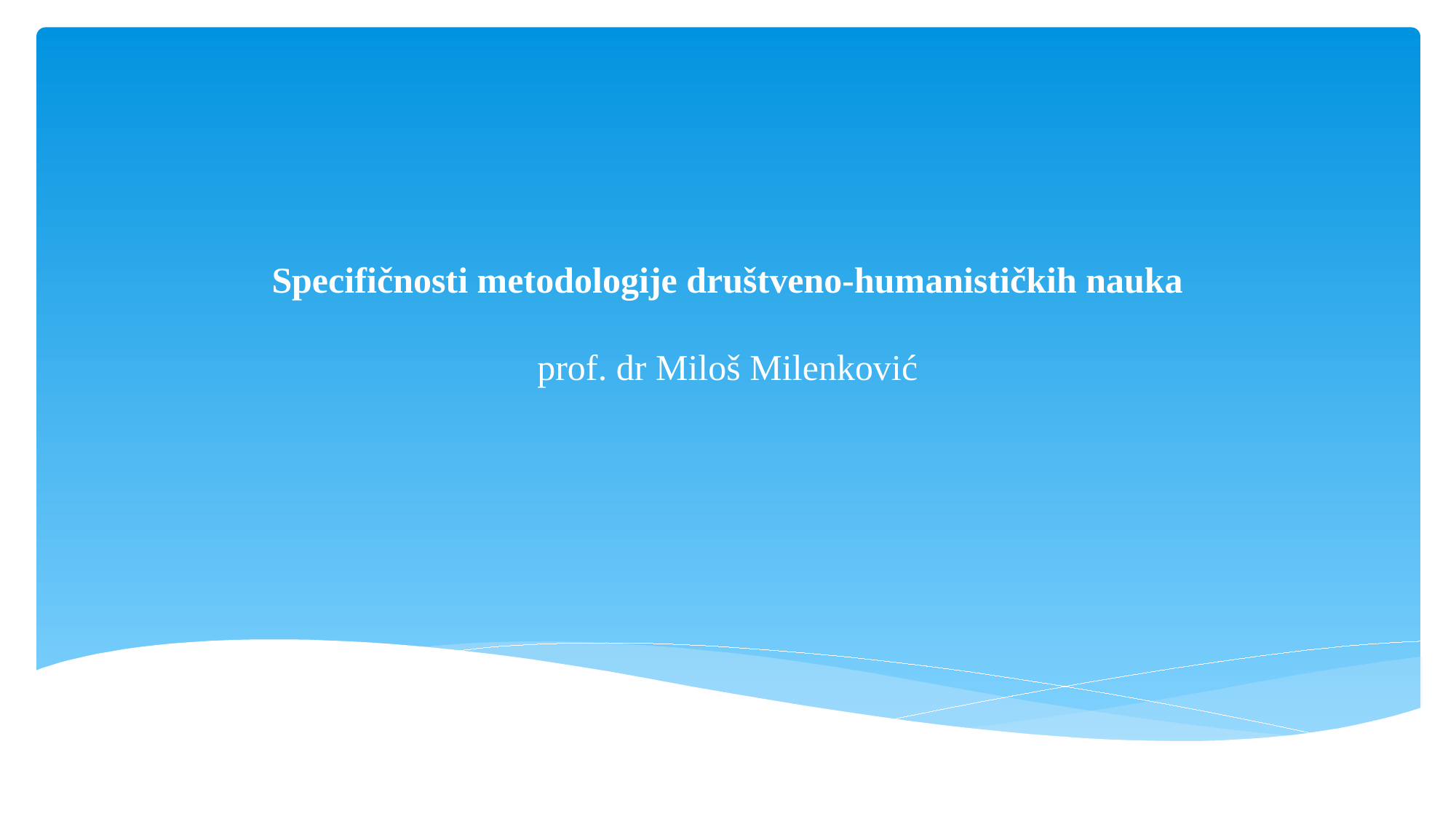

# Specifičnosti metodologije društveno-humanističkih nauka prof. dr Miloš Milenković